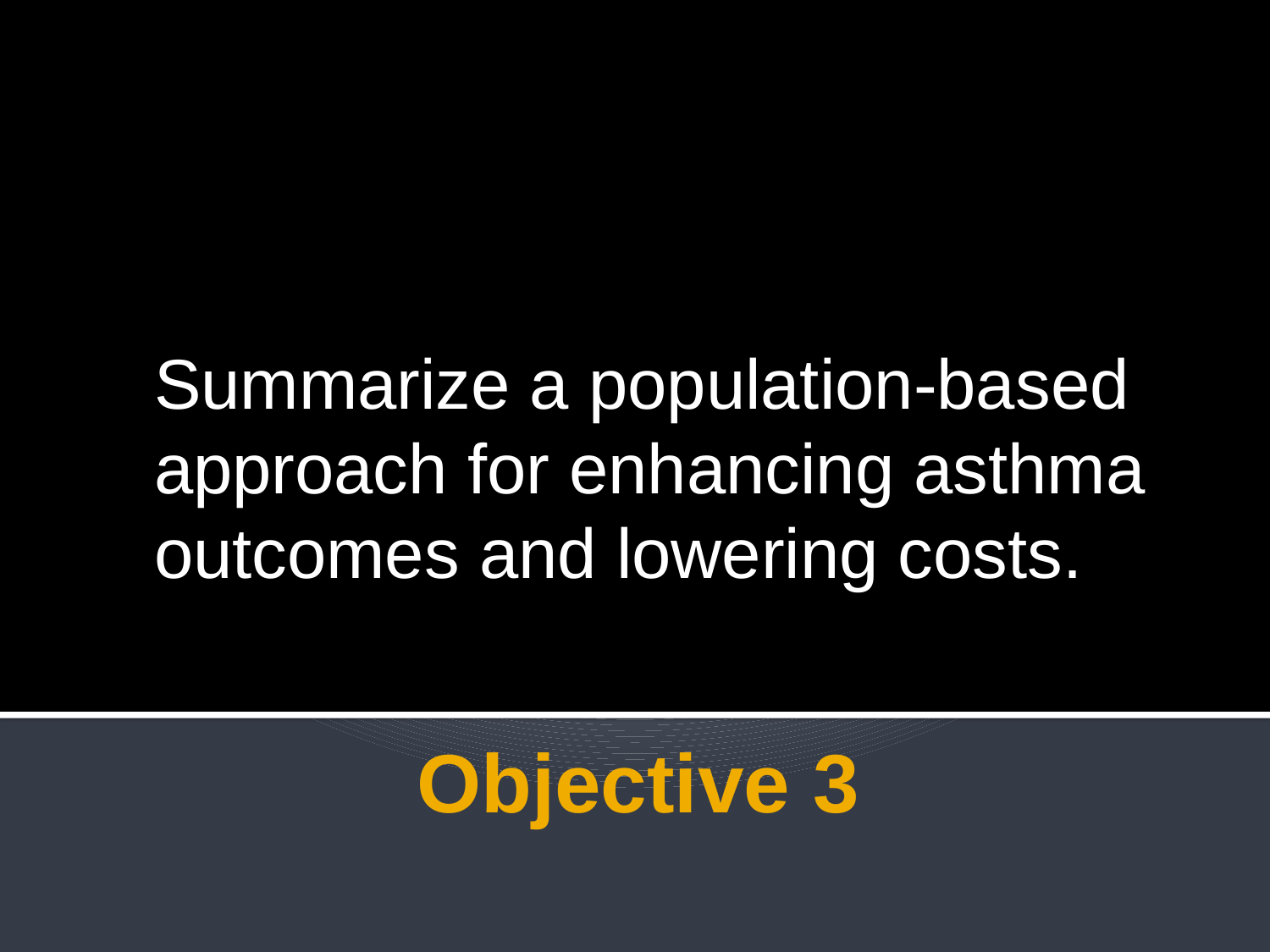

Summarize a population-based approach for enhancing asthma outcomes and lowering costs.
# Objective 3